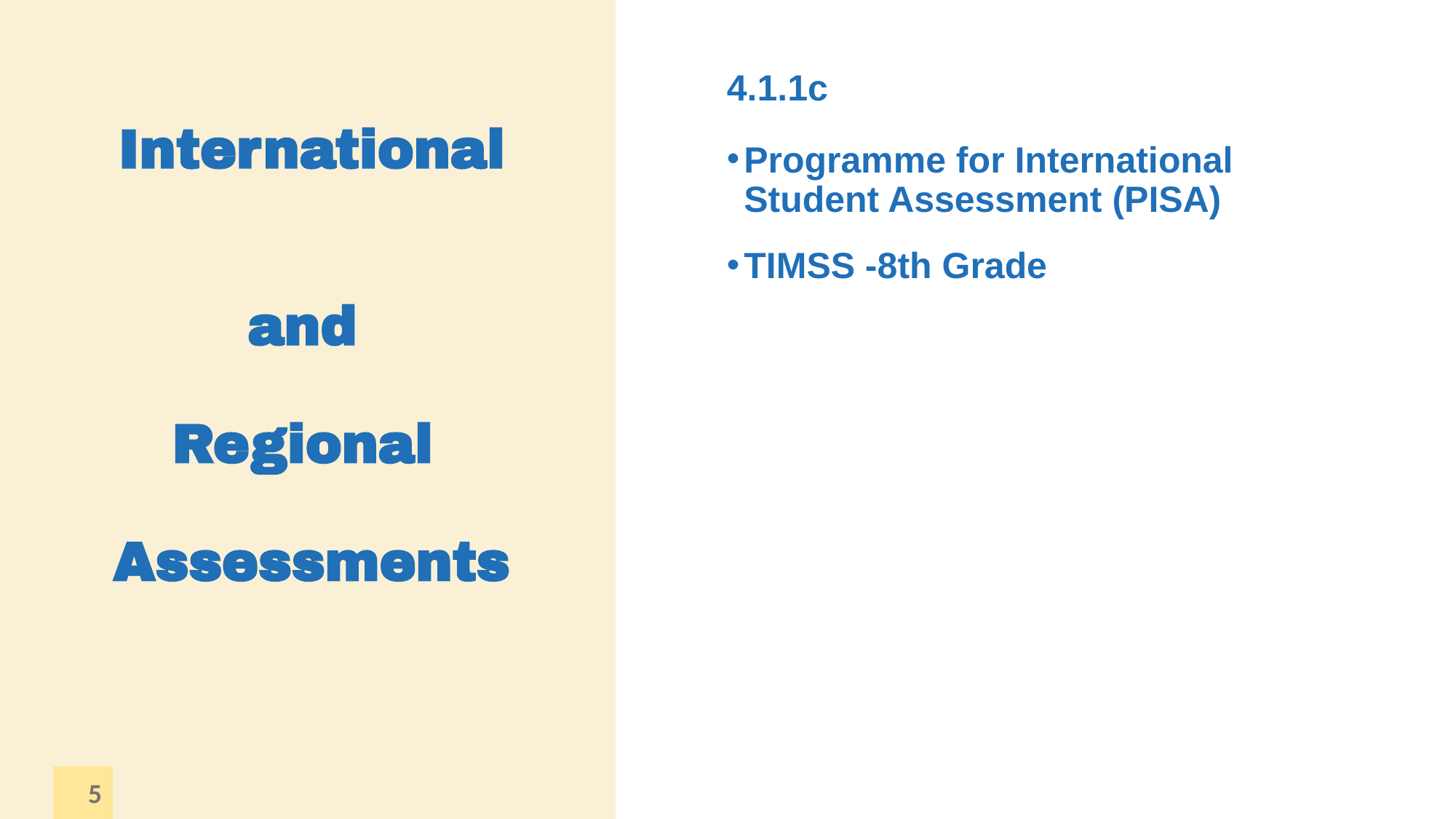

# International and Regional Assessments
4.1.1c
Programme for International Student Assessment (PISA)
TIMSS -8th Grade